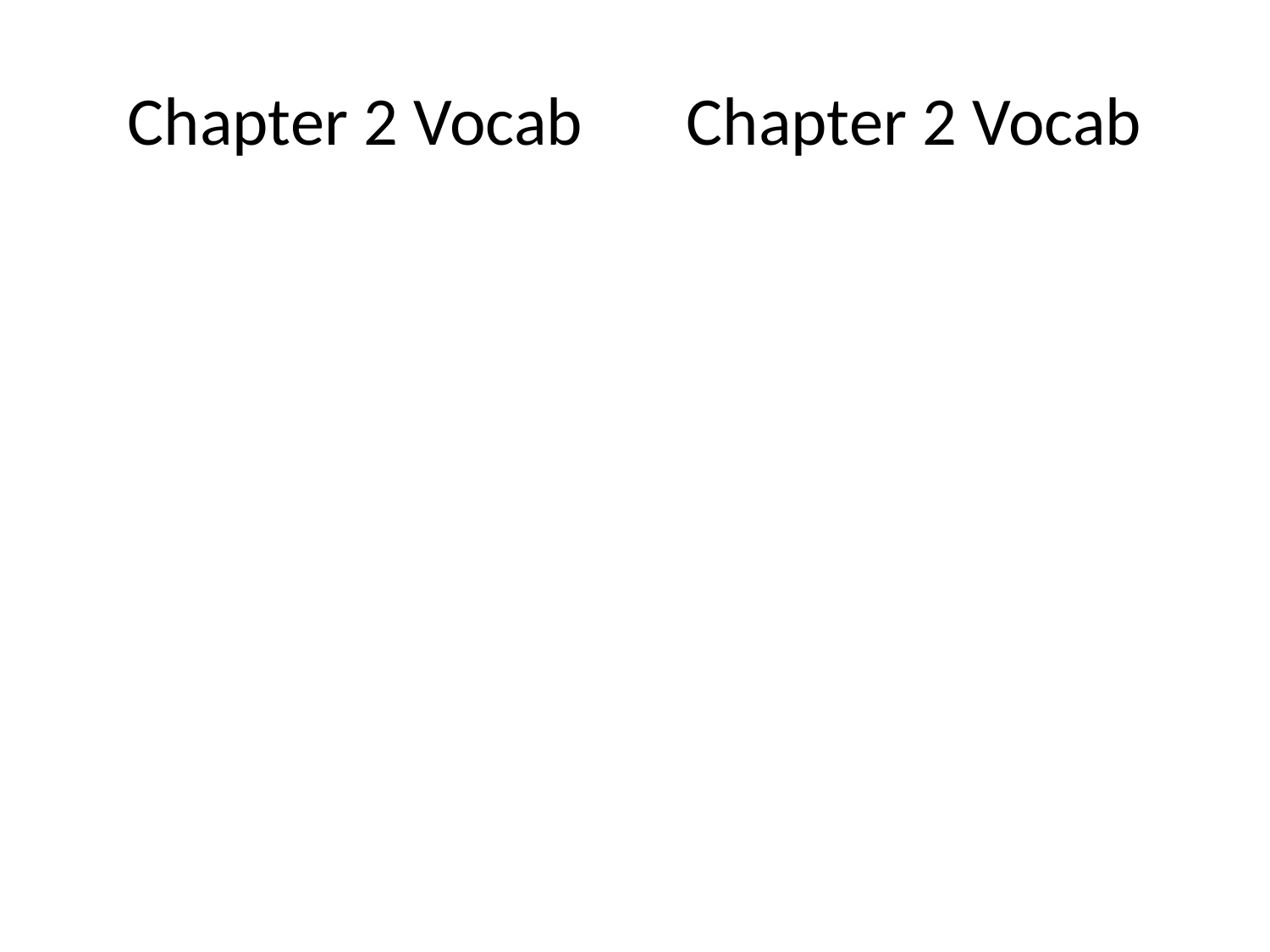

# Chapter 2 Vocab	Chapter 2 Vocab